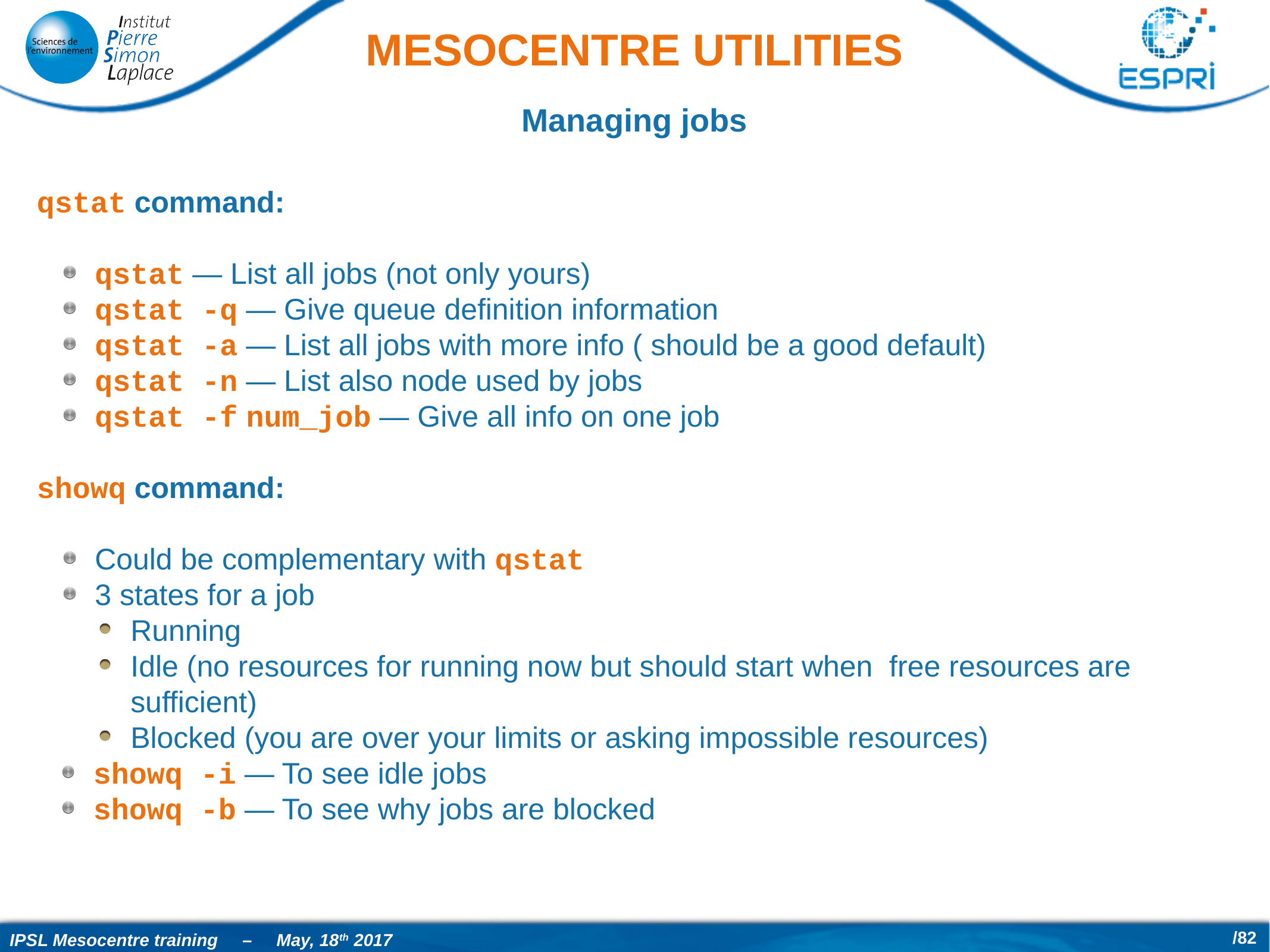

# Mesocentre utilities
Managing jobs
qstat command:

qstat — List all jobs (not only yours)
qstat -q — Give queue definition information
qstat -a — List all jobs with more info ( should be a good default)
qstat -n — List also node used by jobs
qstat -f num_job — Give all info on one job

showq command:

Could be complementary with qstat
3 states for a job
Running
Idle (no resources for running now but should start when  free resources are sufficient)
Blocked (you are over your limits or asking impossible resources)
showq -i — To see idle jobs
showq -b — To see why jobs are blocked
25